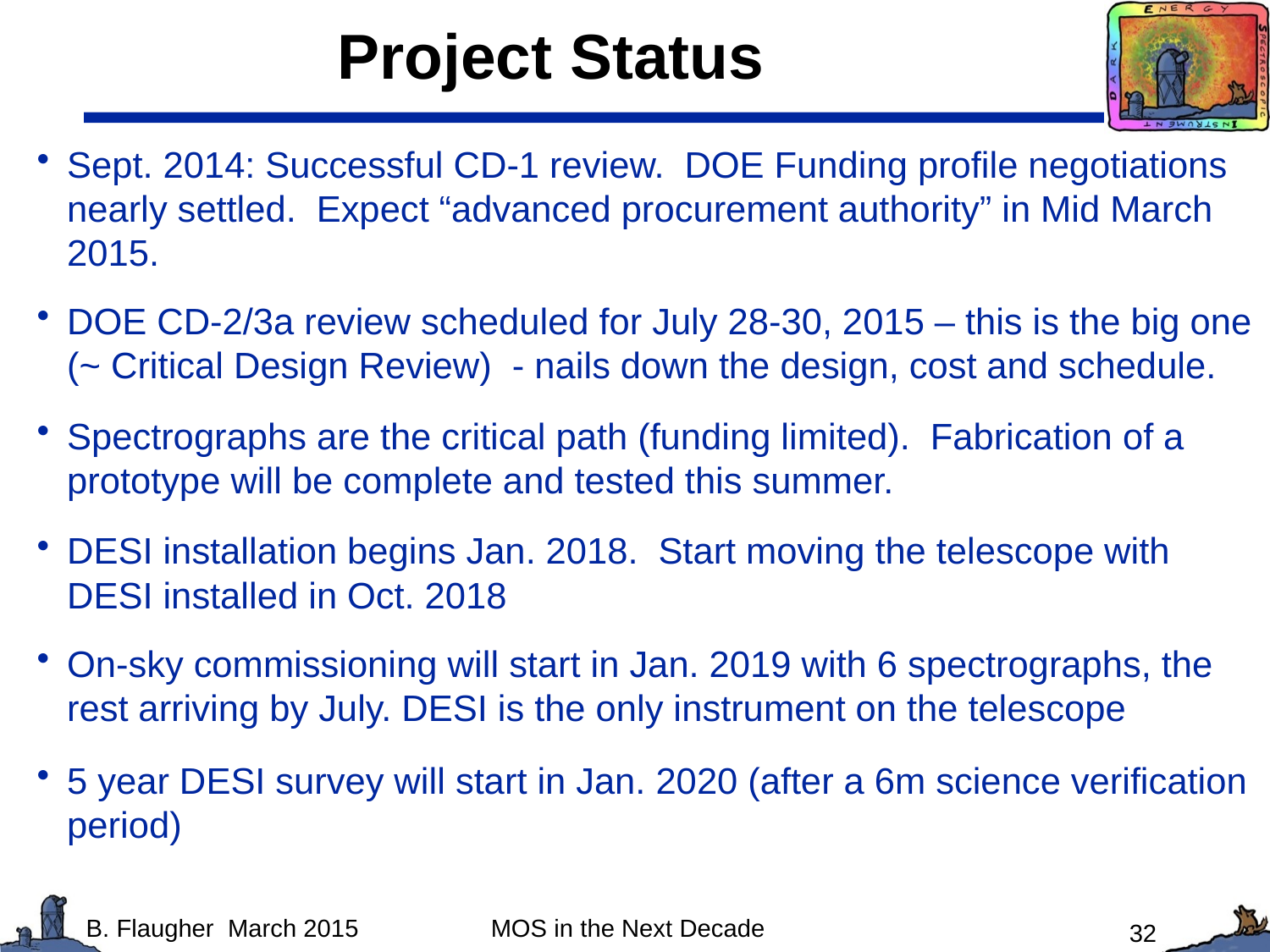

# Project Status
Sept. 2014: Successful CD-1 review.  DOE Funding profile negotiations nearly settled.  Expect “advanced procurement authority” in Mid March 2015.

DOE CD-2/3a review scheduled for July 28-30, 2015 – this is the big one (~ Critical Design Review)  - nails down the design, cost and schedule.

Spectrographs are the critical path (funding limited).  Fabrication of a prototype will be complete and tested this summer.

DESI installation begins Jan. 2018.  Start moving the telescope with DESI installed in Oct. 2018

On-sky commissioning will start in Jan. 2019 with 6 spectrographs, the rest arriving by July. DESI is the only instrument on the telescope

5 year DESI survey will start in Jan. 2020 (after a 6m science verification period)
32